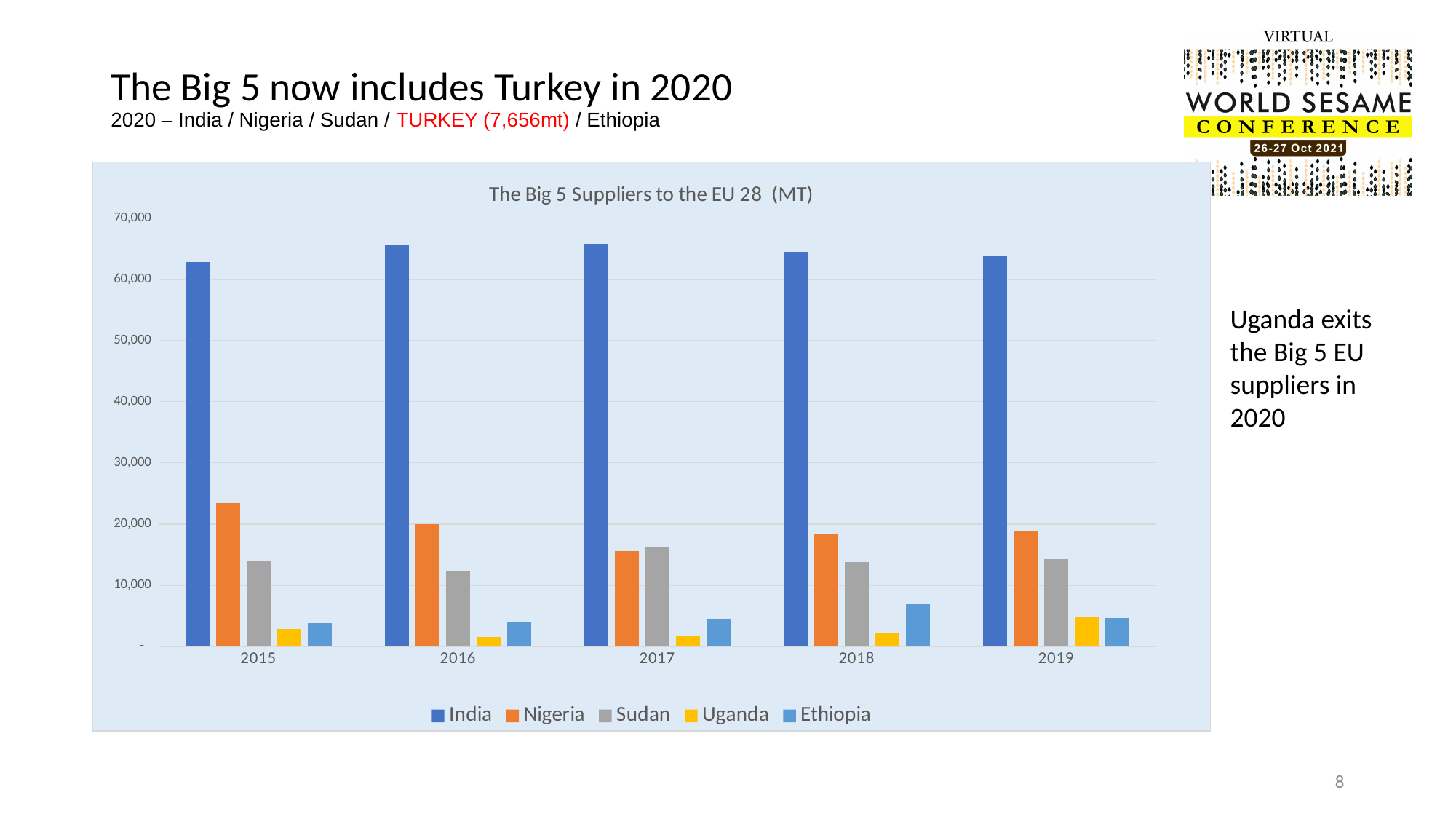

# The Big 5 now includes Turkey in 2020 2020 – India / Nigeria / Sudan / TURKEY (7,656mt) / Ethiopia

### Chart: The Big 5 Suppliers to the EU 28  (MT)

| Category | India | Nigeria | Sudan | Uganda | Ethiopia |
|---|---|---|---|---|---|
| 2015 | 62838.0 | 23449.0 | 13891.0 | 2887.0 | 3804.0 |
| 2016 | 65687.0 | 19924.0 | 12387.0 | 1554.0 | 3920.0 |
| 2017 | 65710.0 | 15604.0 | 16120.0 | 1601.0 | 4503.0 |
| 2018 | 64523.0 | 18444.0 | 13822.0 | 2256.0 | 6830.0 |
| 2019 | 63703.0 | 18858.0 | 14231.0 | 4800.0 | 4652.0 |
Uganda exits the Big 5 EU  suppliers in 2020

8